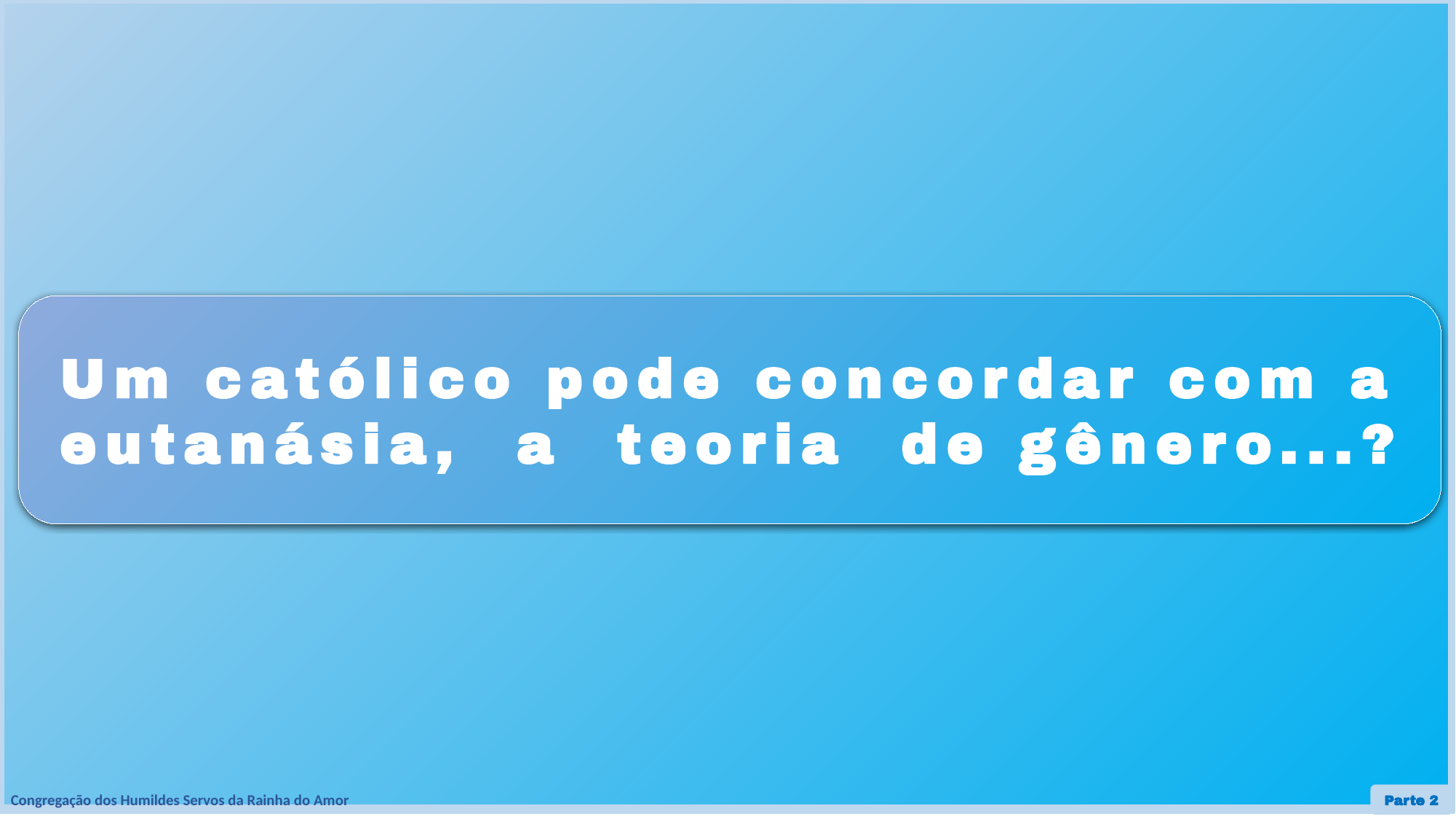

Um católico pode concordar com a  eutanásia,  a  teoria  de gênero...?
Parte 2
Congregação dos Humildes Servos da Rainha do Amor